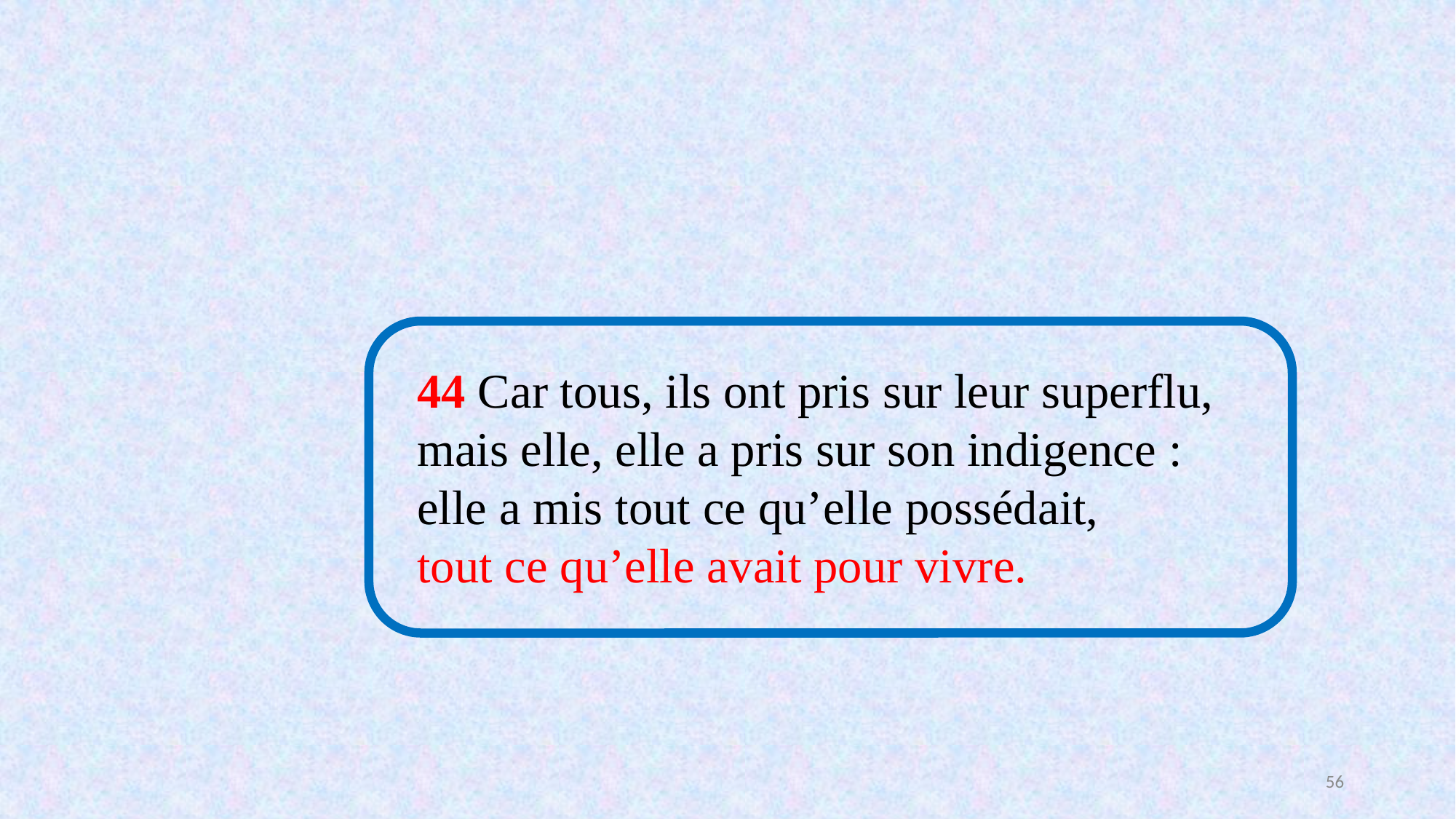

44 Car tous, ils ont pris sur leur superflu, mais elle, elle a pris sur son indigence : elle a mis tout ce qu’elle possédait,
tout ce qu’elle avait pour vivre.
56